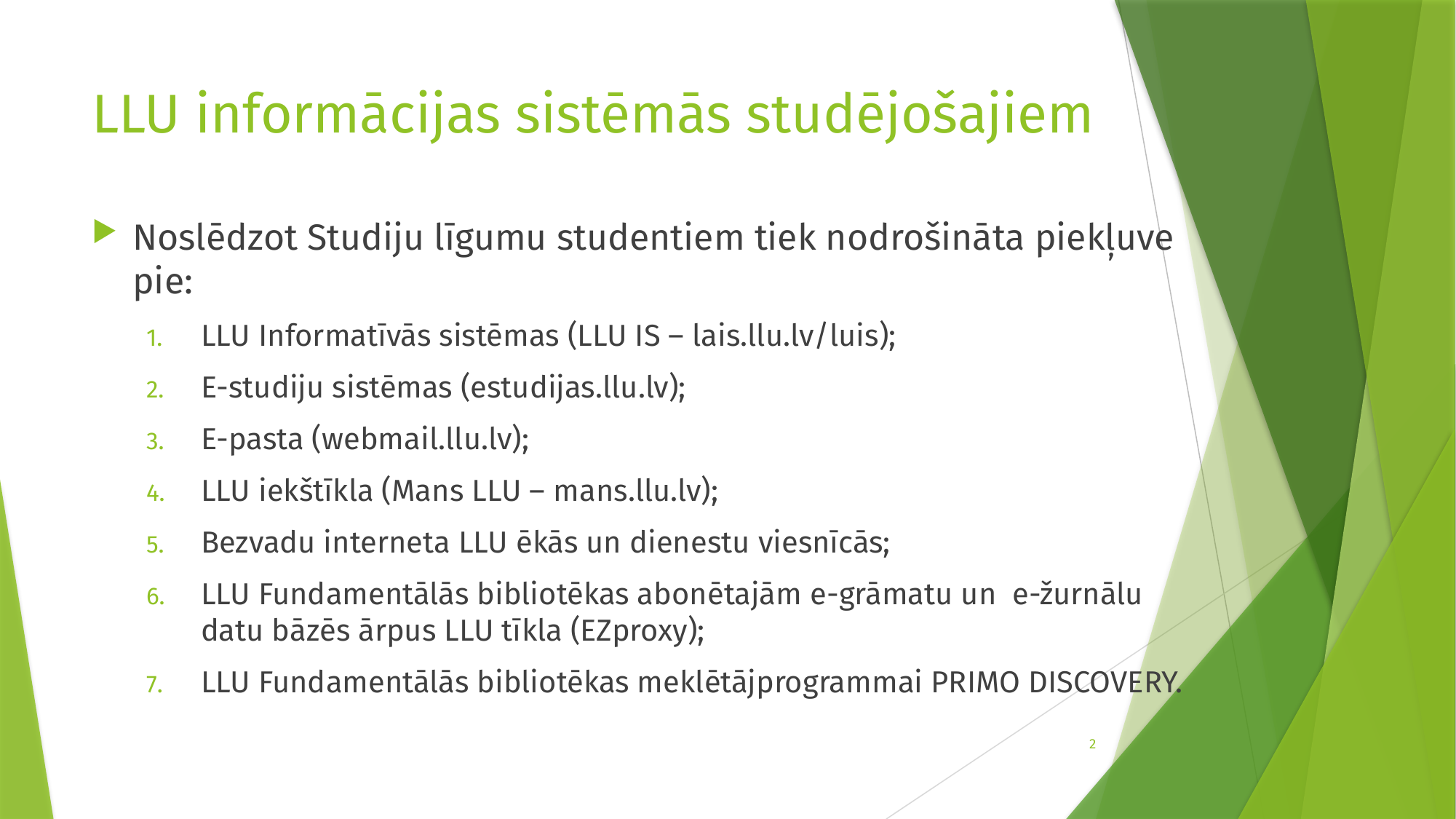

# LLU informācijas sistēmās studējošajiem
Noslēdzot Studiju līgumu studentiem tiek nodrošināta piekļuve pie:
LLU Informatīvās sistēmas (LLU IS – lais.llu.lv/luis);
E-studiju sistēmas (estudijas.llu.lv);
E-pasta (webmail.llu.lv);
LLU iekštīkla (Mans LLU – mans.llu.lv);
Bezvadu interneta LLU ēkās un dienestu viesnīcās;
LLU Fundamentālās bibliotēkas abonētajām e-grāmatu un  e-žurnālu datu bāzēs ārpus LLU tīkla (EZproxy);
LLU Fundamentālās bibliotēkas meklētājprogrammai PRIMO DISCOVERY.

2